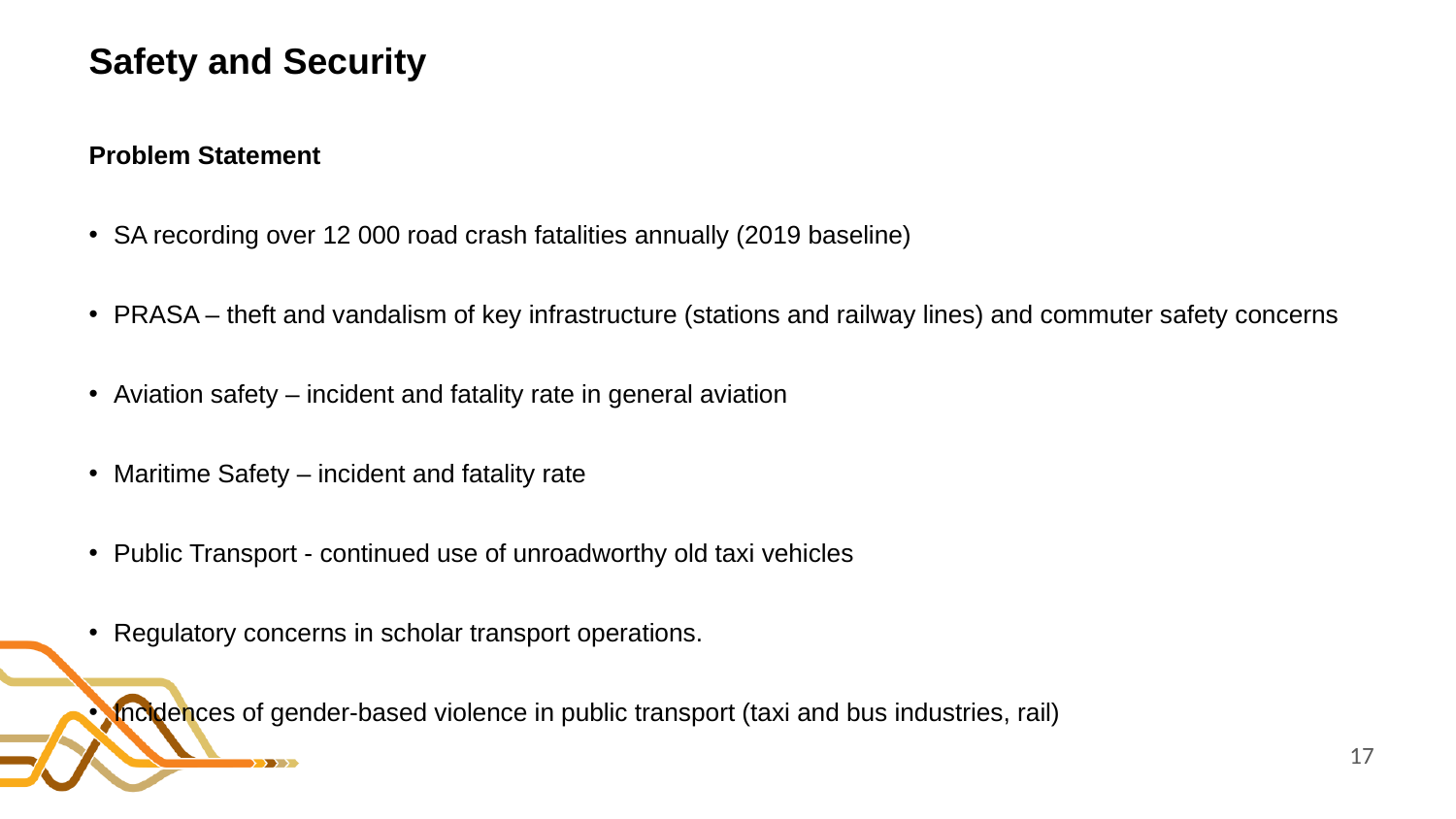

# Safety and Security

Problem Statement

SA recording over 12 000 road crash fatalities annually (2019 baseline)

PRASA – theft and vandalism of key infrastructure (stations and railway lines) and commuter safety concerns

Aviation safety – incident and fatality rate in general aviation

Maritime Safety – incident and fatality rate

Public Transport - continued use of unroadworthy old taxi vehicles

Regulatory concerns in scholar transport operations.

Incidences of gender-based violence in public transport (taxi and bus industries, rail)

17